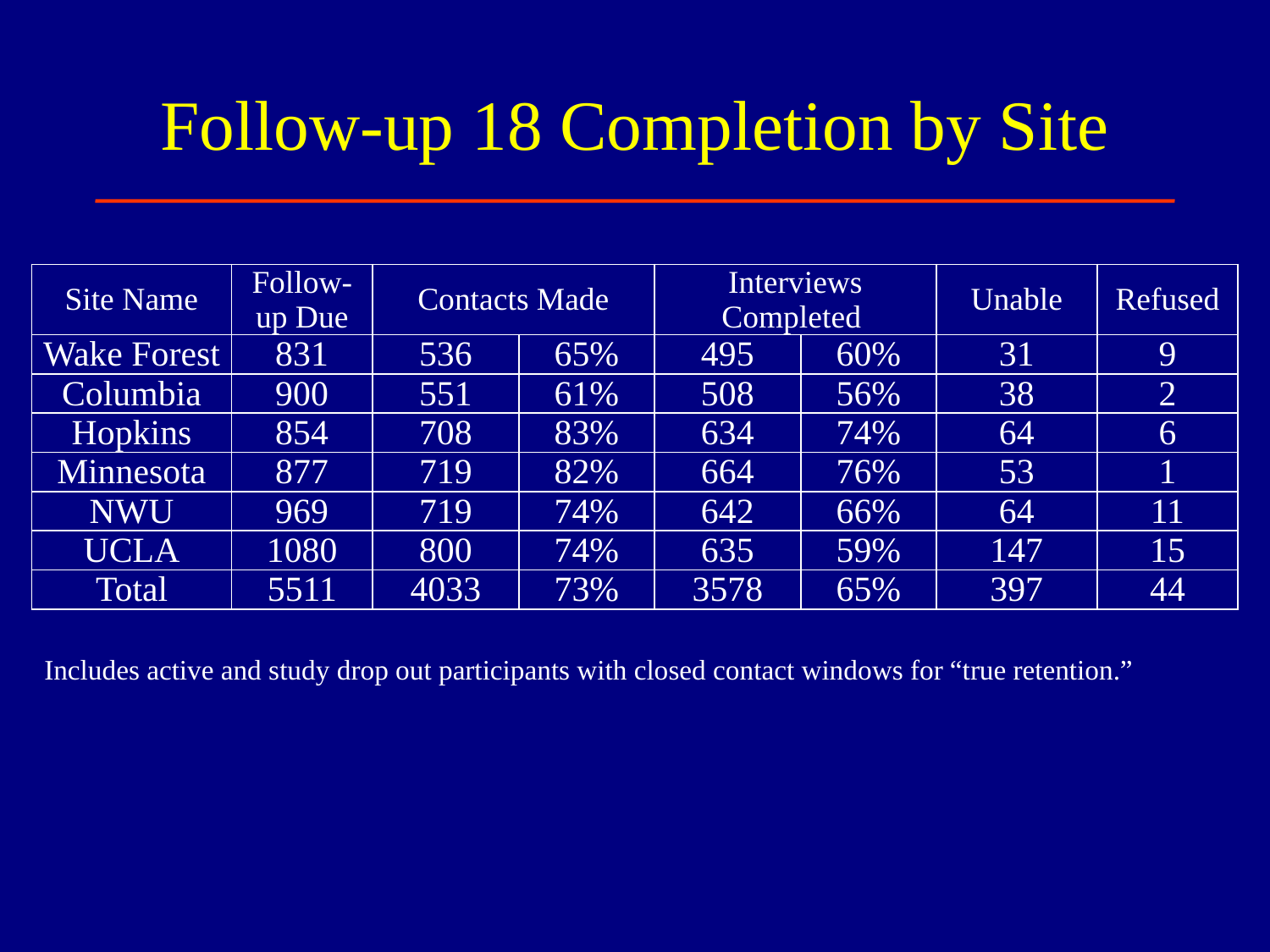

# Follow-up 18 Completion by Site
| Site Name | Follow-up Due | Contacts Made |  | Interviews Completed |  | Unable | Refused |
| --- | --- | --- | --- | --- | --- | --- | --- |
| Wake Forest | 831 | 536 | 65% | 495 | 60% | 31 | 9 |
| Columbia | 900 | 551 | 61% | 508 | 56% | 38 | 2 |
| Hopkins | 854 | 708 | 83% | 634 | 74% | 64 | 6 |
| Minnesota | 877 | 719 | 82% | 664 | 76% | 53 | 1 |
| NWU | 969 | 719 | 74% | 642 | 66% | 64 | 11 |
| UCLA | 1080 | 800 | 74% | 635 | 59% | 147 | 15 |
| Total | 5511 | 4033 | 73% | 3578 | 65% | 397 | 44 |
Includes active and study drop out participants with closed contact windows for “true retention.”